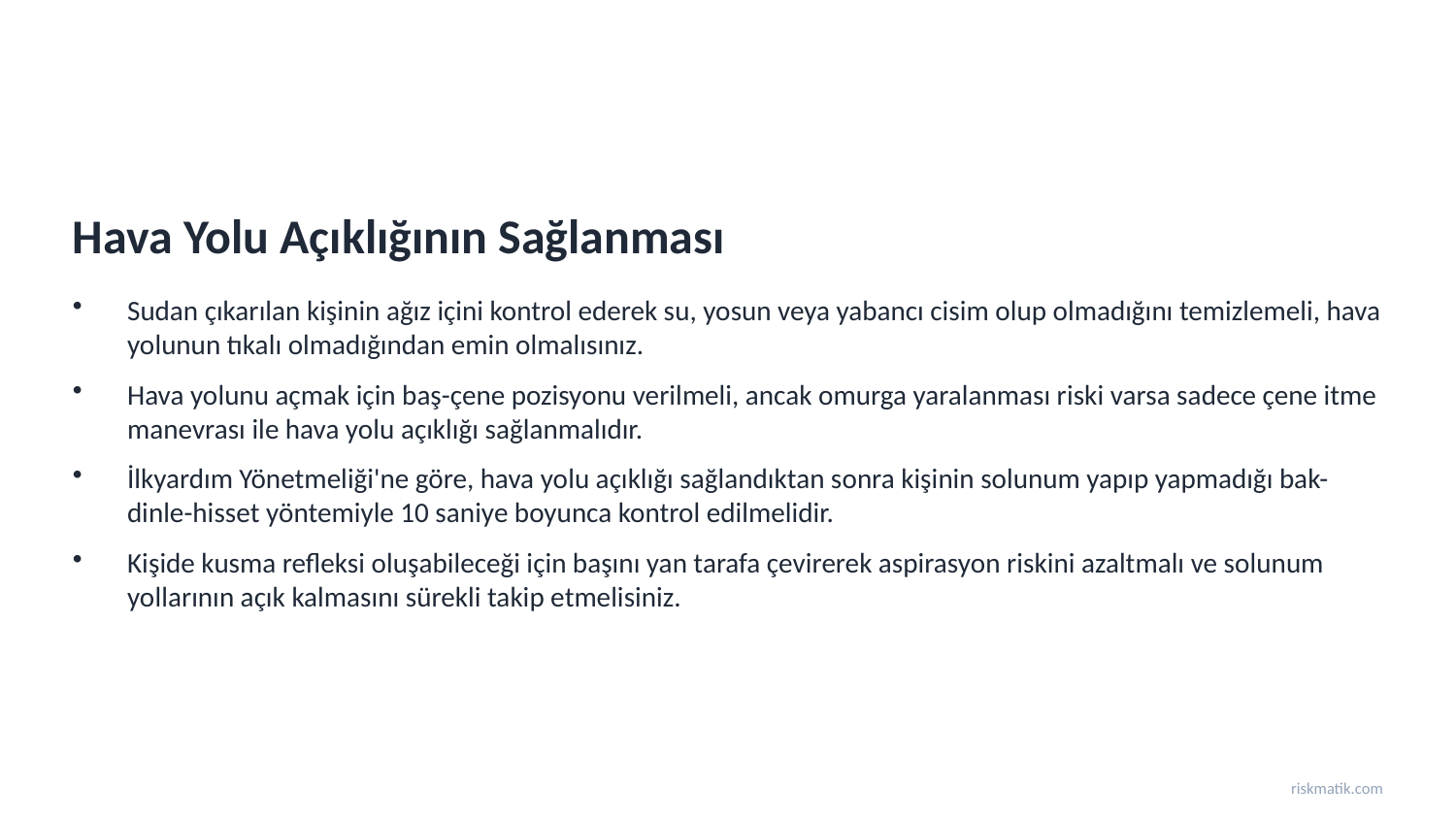

Hava Yolu Açıklığının Sağlanması
Sudan çıkarılan kişinin ağız içini kontrol ederek su, yosun veya yabancı cisim olup olmadığını temizlemeli, hava yolunun tıkalı olmadığından emin olmalısınız.
Hava yolunu açmak için baş-çene pozisyonu verilmeli, ancak omurga yaralanması riski varsa sadece çene itme manevrası ile hava yolu açıklığı sağlanmalıdır.
İlkyardım Yönetmeliği'ne göre, hava yolu açıklığı sağlandıktan sonra kişinin solunum yapıp yapmadığı bak-dinle-hisset yöntemiyle 10 saniye boyunca kontrol edilmelidir.
Kişide kusma refleksi oluşabileceği için başını yan tarafa çevirerek aspirasyon riskini azaltmalı ve solunum yollarının açık kalmasını sürekli takip etmelisiniz.
riskmatik.com